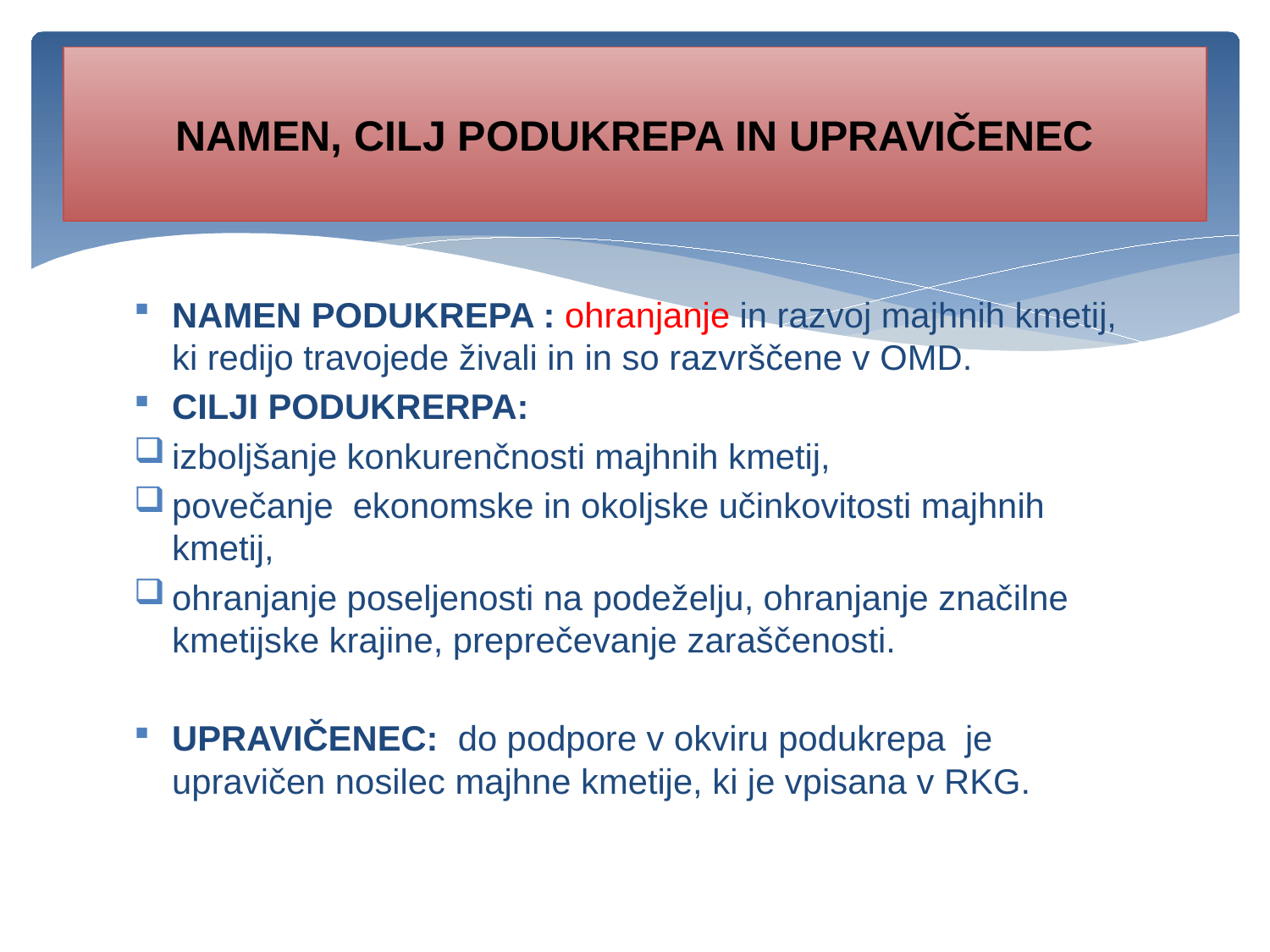

# NAMEN, CILJ PODUKREPA IN UPRAVIČENEC
NAMEN PODUKREPA : ohranjanje in razvoj majhnih kmetij, ki redijo travojede živali in in so razvrščene v OMD.
CILJI PODUKRERPA:
izboljšanje konkurenčnosti majhnih kmetij,
povečanje  ekonomske in okoljske učinkovitosti majhnih kmetij,
ohranjanje poseljenosti na podeželju, ohranjanje značilne kmetijske krajine, preprečevanje zaraščenosti.

UPRAVIČENEC:  do podpore v okviru podukrepa  je upravičen nosilec majhne kmetije, ki je vpisana v RKG.